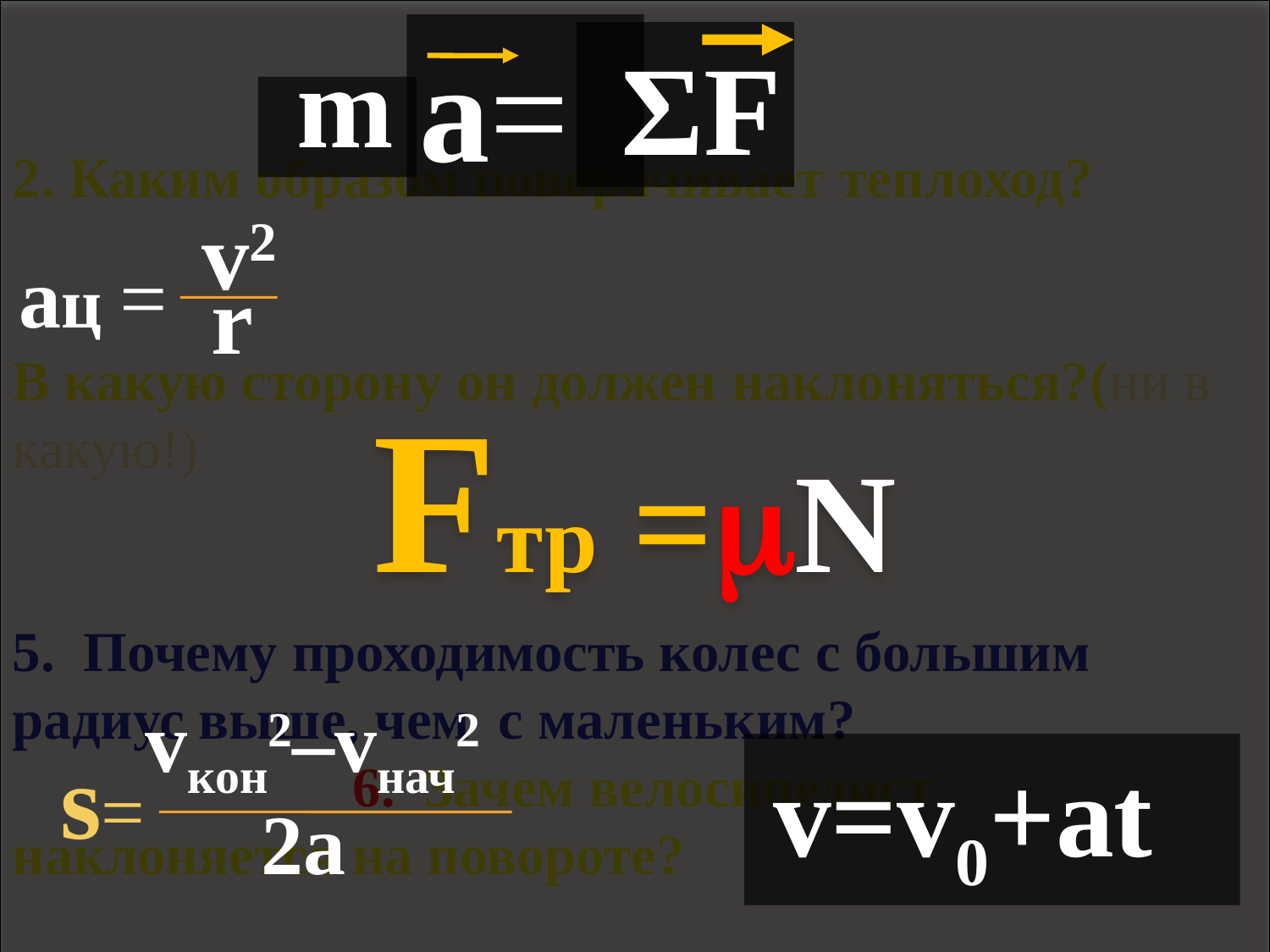

1. Почему при больших скоростях автомобиль иногда «заносит» на поворотах?
2. Каким образом поворачивает теплоход?
3.Велосипедист двигается по вращающемуся диску так, что относительно земли он покоится.
В какую сторону он должен наклоняться?(ни в какую!)
4. Зачем человек поплевывает на руки, беря в руки топор?
5.  Почему проходимость колес с большим радиус выше, чем  с маленьким?                                                     6.  Зачем велосипедист  наклоняется на повороте?

Fтр =μN

v=v0+at
а=
 ΣF

 m
v2
r

aц =
vкон2–vнач2
        2a

s=